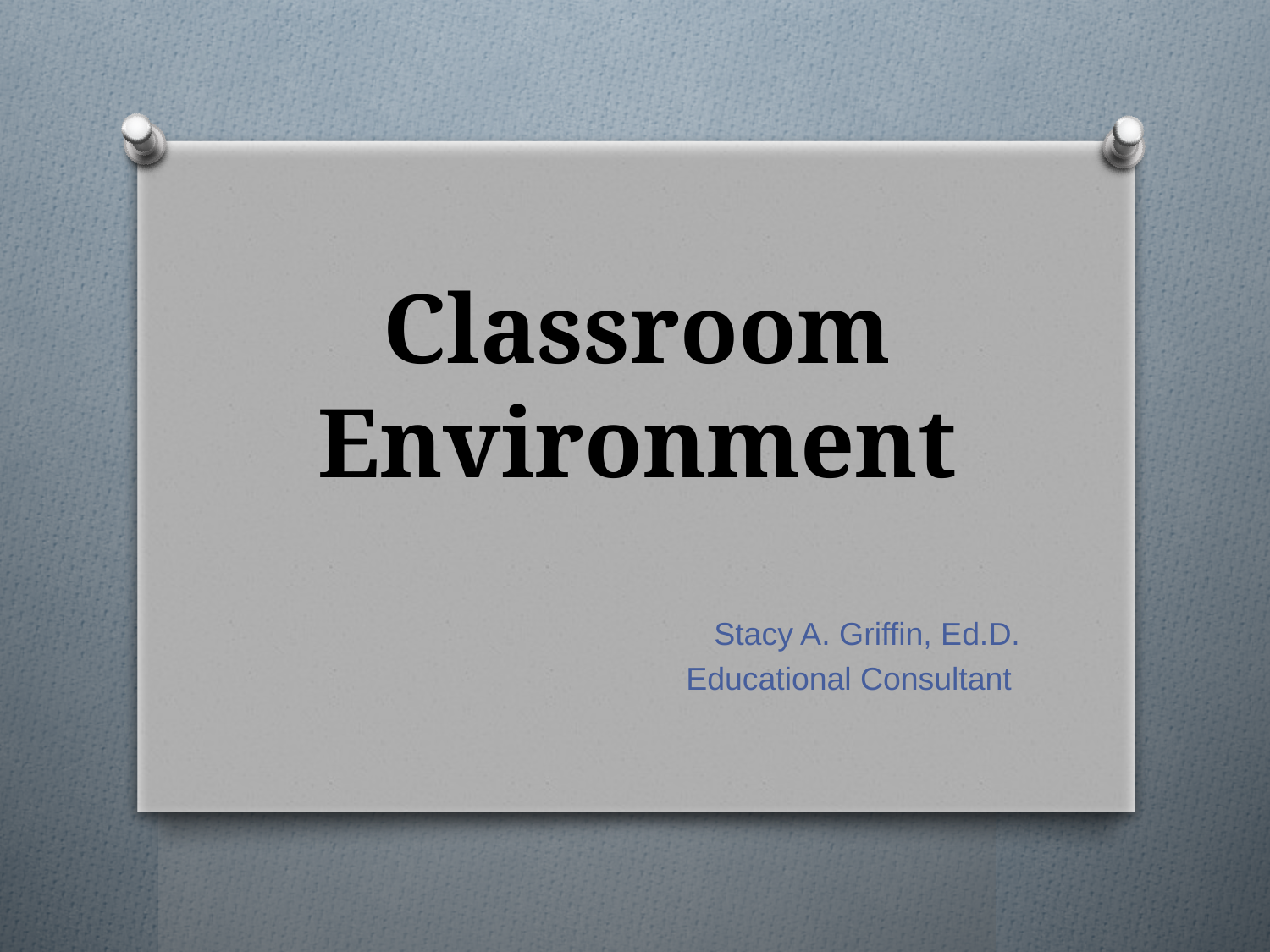

# Classroom Environment

Stacy A. Griffin, Ed.D.
Educational Consultant